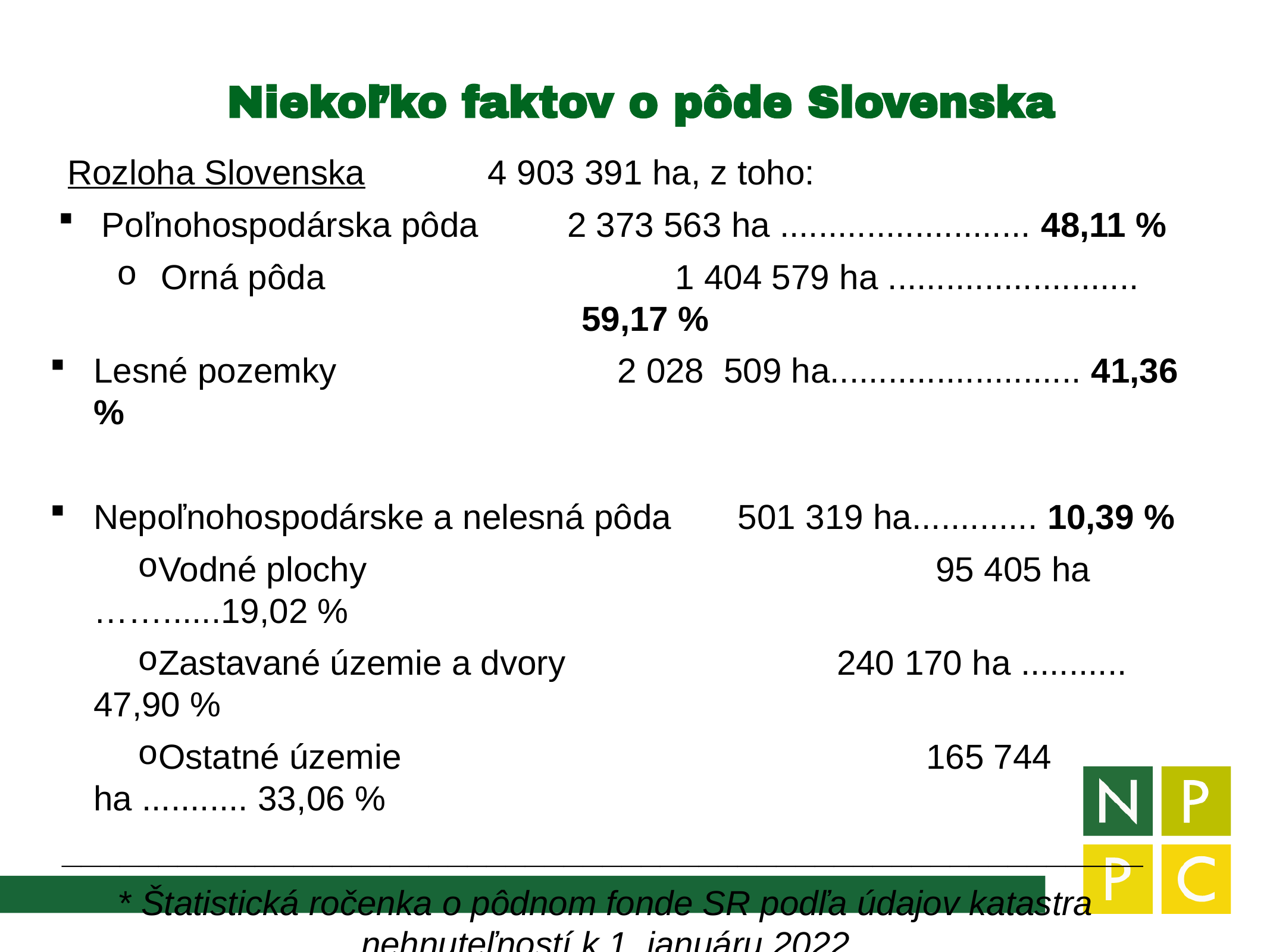

Niekoľko faktov o pôde Slovenska
Rozloha Slovenska	    	 4 903 391 ha, z toho:
Poľnohospodárska pôda		  2 373 563 ha .......................... 48,11 %
Orná pôda		       1 404 579 ha .......................... 59,17 %
Lesné pozemky		        2 028  509 ha.......................... 41,36 %

Nepoľnohospodárske a nelesná pôda	  501 319 ha............. 10,39 %
Vodné plochy						    95 405 ha ……......19,02 %
Zastavané územie a dvory			   240 170 ha ........... 47,90 %
Ostatné územie	  					   165 744 ha ........... 33,06 %
________________________________________________________
* Štatistická ročenka o pôdnom fonde SR podľa údajov katastra nehnuteľností k 1. januáru 2022